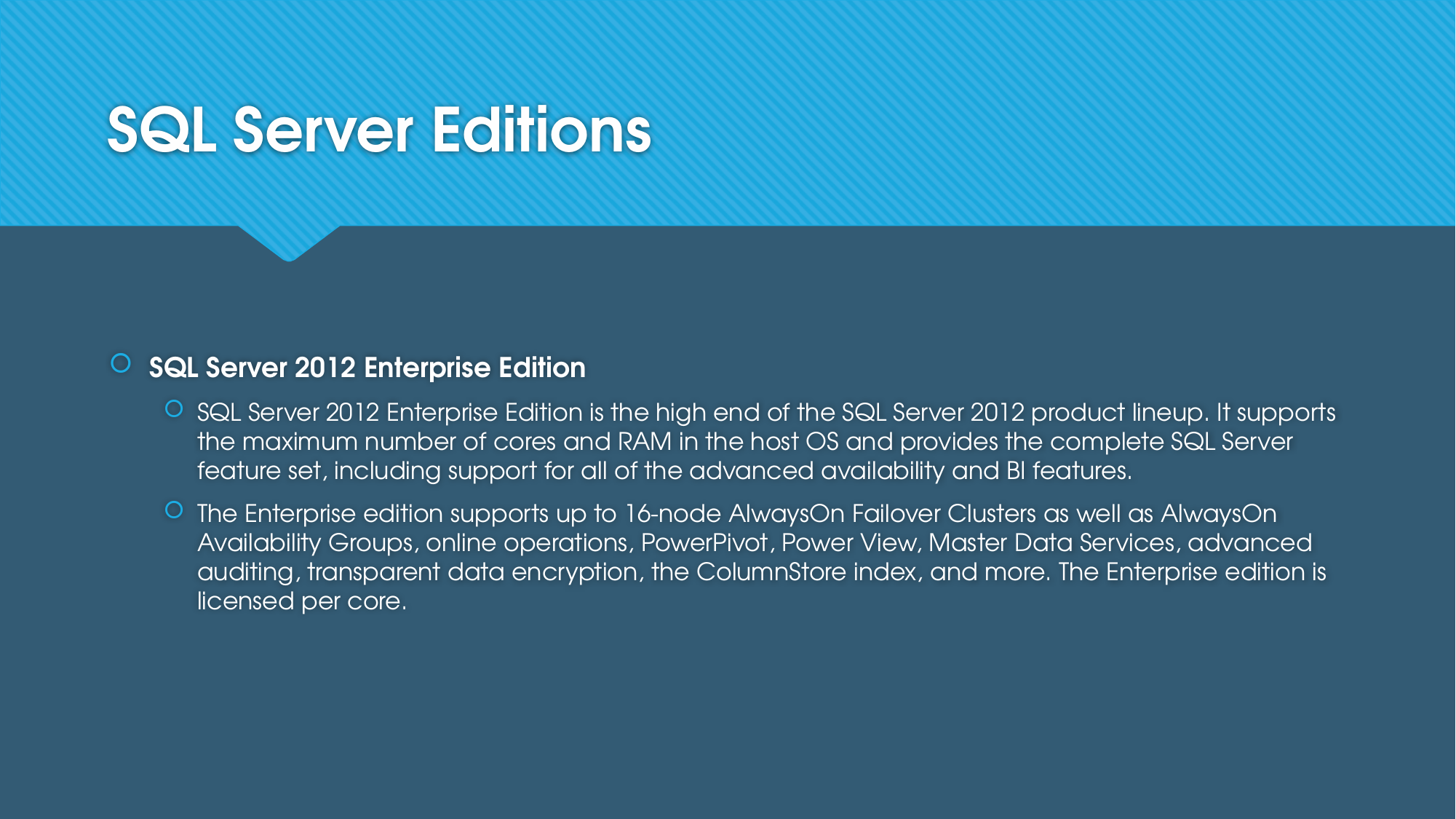

# SQL Server Editions
SQL Server 2012 Enterprise Edition
SQL Server 2012 Enterprise Edition is the high end of the SQL Server 2012 product lineup. It supports the maximum number of cores and RAM in the host OS and provides the complete SQL Server feature set, including support for all of the advanced availability and BI features.
The Enterprise edition supports up to 16-node AlwaysOn Failover Clusters as well as AlwaysOn Availability Groups, online operations, PowerPivot, Power View, Master Data Services, advanced auditing, transparent data encryption, the ColumnStore index, and more. The Enterprise edition is licensed per core.